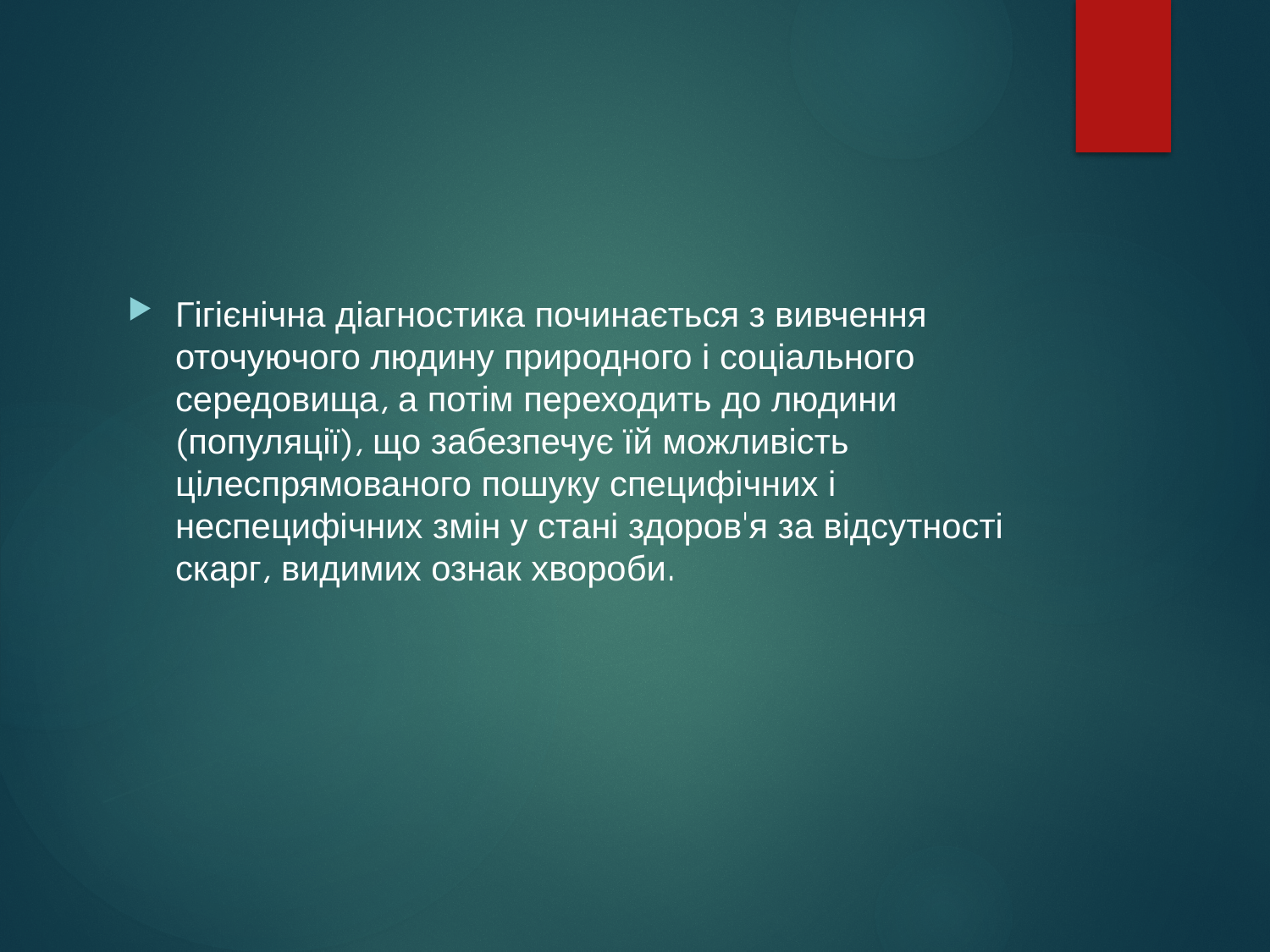

#
Гігієнічна діагностика починається з вивчення оточуючого людину природного і соціального середовища, а потім переходить до людини (популяції), що забезпечує їй можливість цілеспрямованого пошуку специфічних і неспецифічних змін у стані здоров'я за відсутності скарг, видимих ознак хвороби.